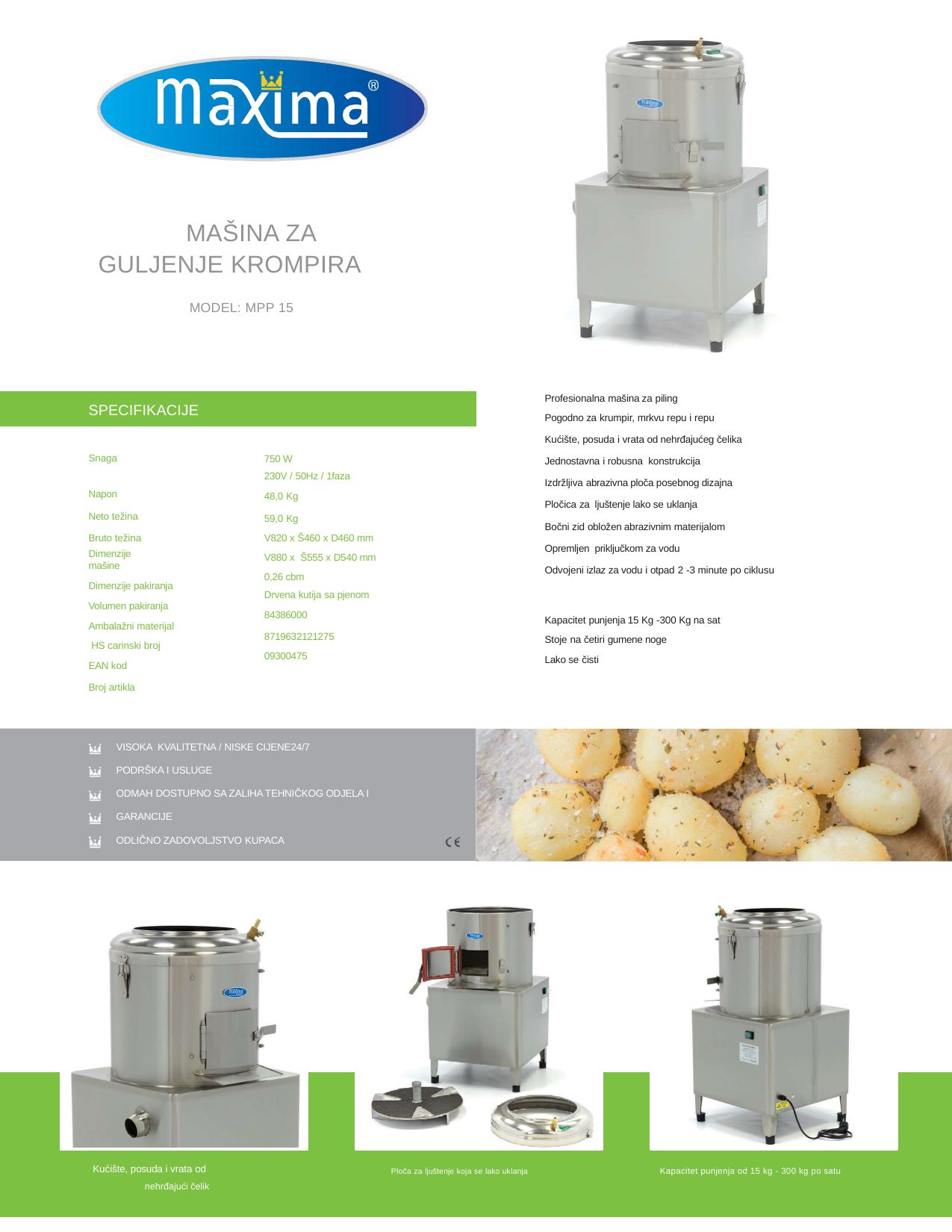

MAŠINA ZA
GULJENJE KROMPIRA
MODEL: MPP 15
Profesionalna mašina za piling
Pogodno za krumpir, mrkvu repu i repu
Kućište, posuda i vrata od nehrđajućeg čelika
Jednostavna i robusna  konstrukcija
Izdržljiva abrazivna ploča posebnog dizajna
Pločica za  ljuštenje lako se uklanja
Bočni zid obložen abrazivnim materijalom
Opremljen  priključkom za vodu
Odvojeni izlaz za vodu i otpad 2 -3 minute po ciklusu

SPECIFIKACIJE
Snaga  Napon
Neto težina  Bruto težina
Dimenzije mašine
Dimenzije pakiranja  Volumen pakiranja  Ambalažni materijal  HS carinski broj  EAN kod
Broj artikla
750 W
230V / 50Hz / 1faza
48,0 Kg
59,0 Kg
V820 x Š460 x D460 mm
V880 x  Š555 x D540 mm
0,26 cbm
Drvena kutija sa pjenom
84386000
8719632121275
09300475
Kapacitet punjenja 15 Kg -300 Kg na sat
Stoje na četiri gumene noge
Lako se čisti

VISOKA  KVALITETNA / NISKE CIJENE24/7
PODRŠKA I USLUGE
ODMAH DOSTUPNO SA ZALIHA TEHNIČKOG ODJELA I  GARANCIJE

ODLIČNO ZADOVOLJSTVO KUPACA

Kućište, posuda i vrata od
nehrđajući čelik
Kapacitet punjenja od 15 kg - 300 kg po satu
Ploča za ljuštenje koja se lako uklanja